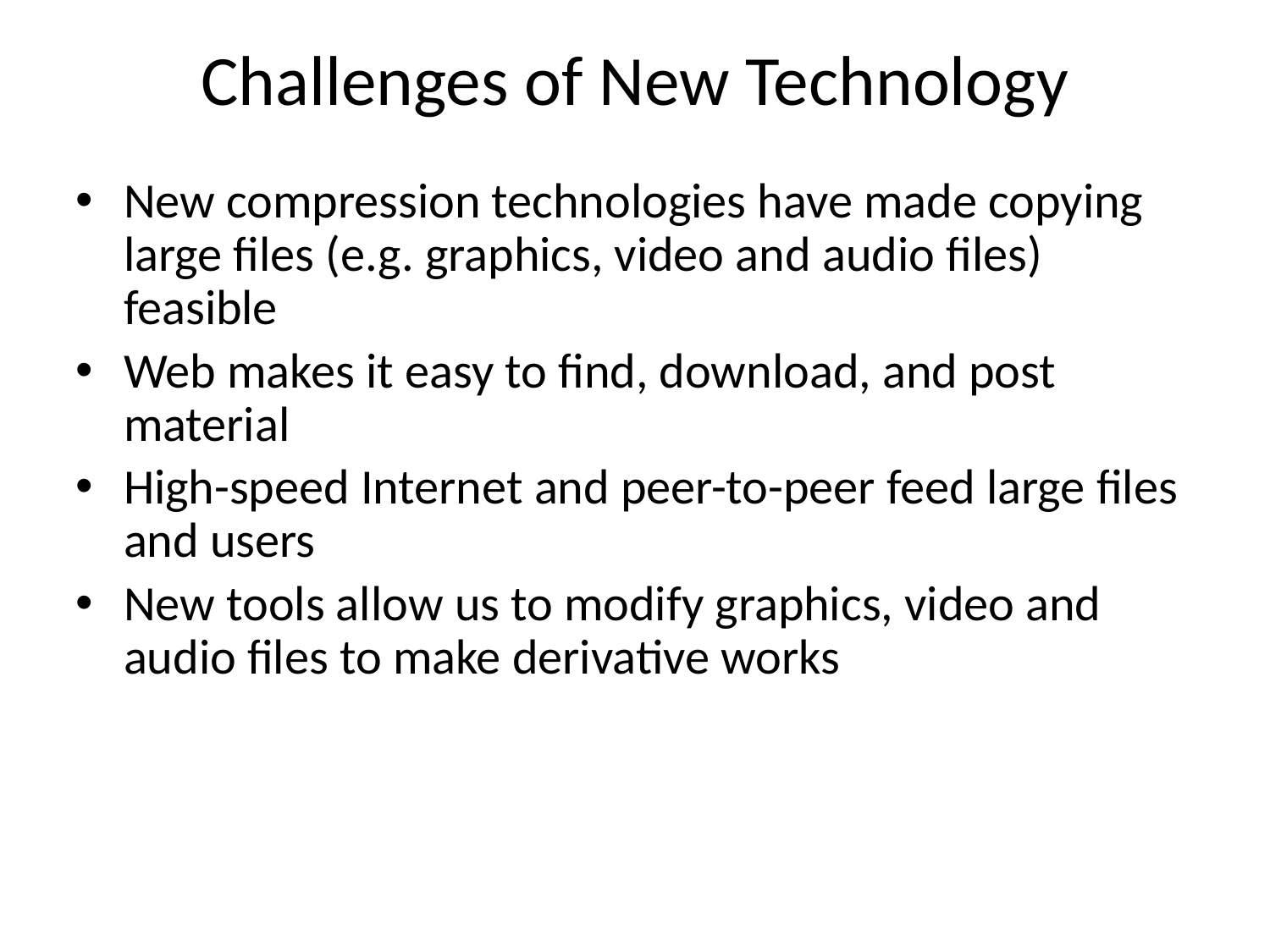

# Challenges of New Technology
New compression technologies have made copying large files (e.g. graphics, video and audio files) feasible
Web makes it easy to find, download, and post material
High-speed Internet and peer-to-peer feed large files and users
New tools allow us to modify graphics, video and audio files to make derivative works